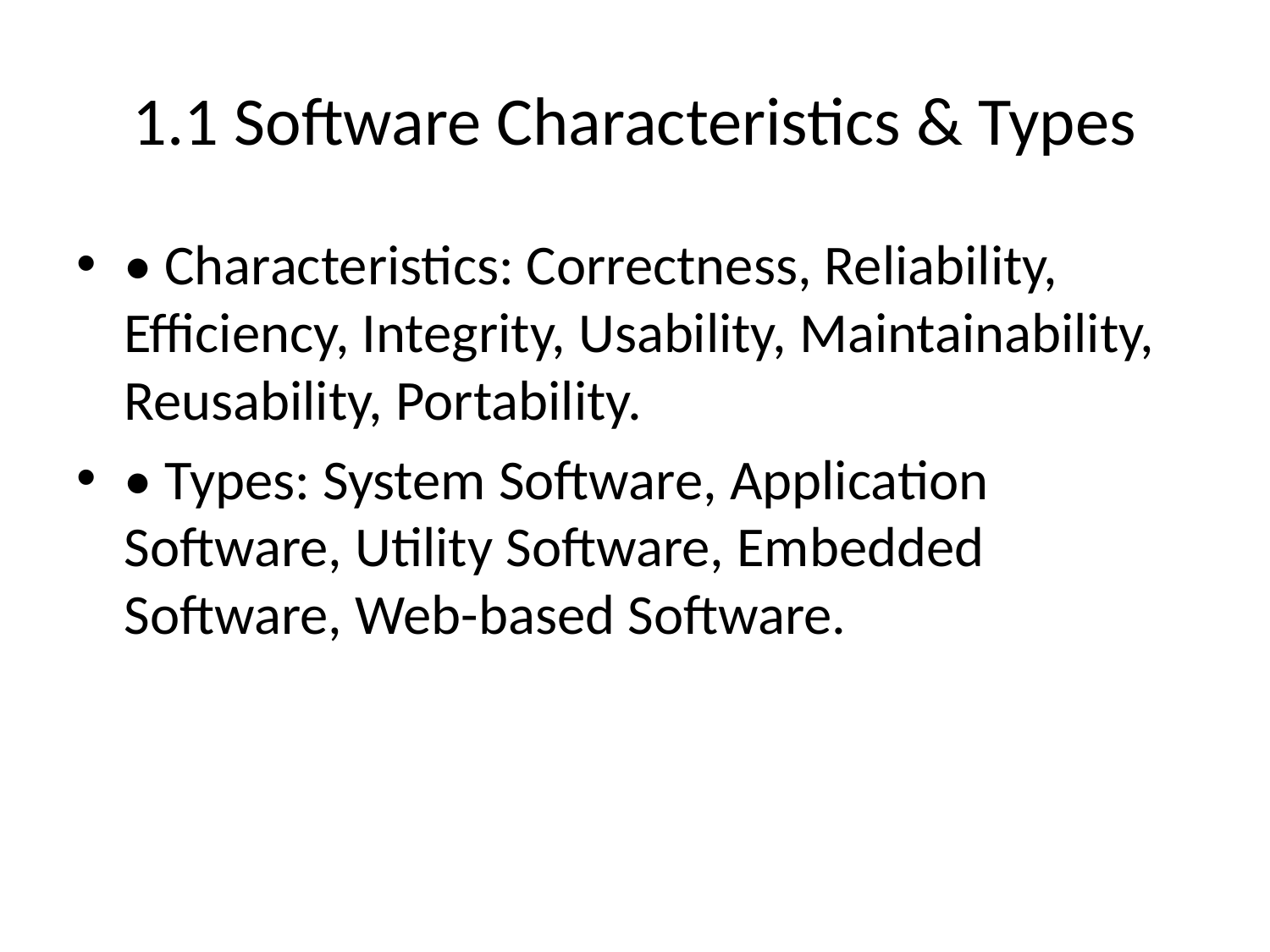

# 1.1 Software Characteristics & Types
• Characteristics: Correctness, Reliability, Efficiency, Integrity, Usability, Maintainability, Reusability, Portability.
• Types: System Software, Application Software, Utility Software, Embedded Software, Web-based Software.